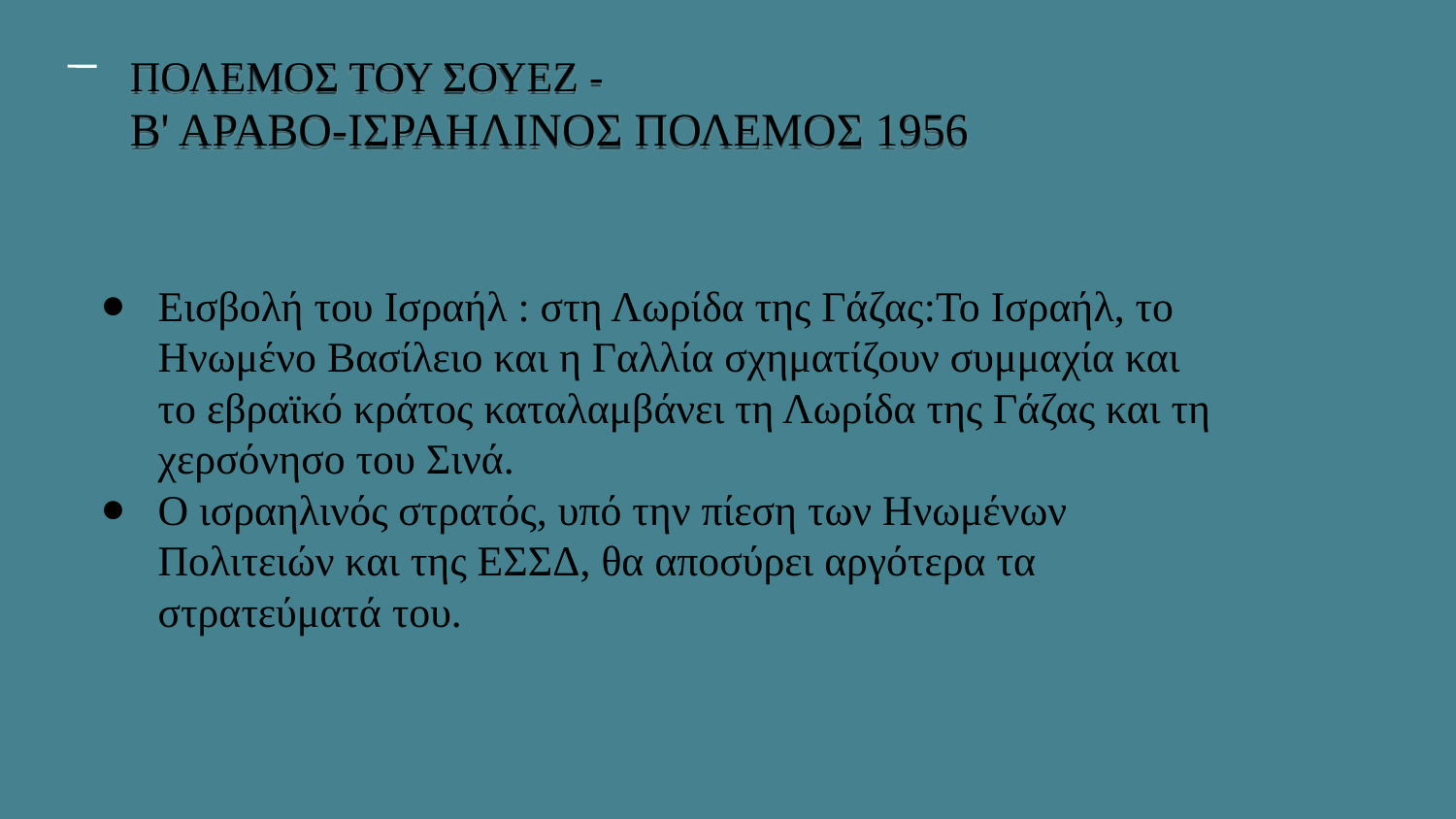

ΠΟΛΕΜΟΣ ΤΟΥ ΣΟΥΕΖ -
Β' ΑΡΑΒΟ-ΙΣΡΑΗΛΙΝΟΣ ΠΟΛΕΜΟΣ 1956

Εισβολή του Ισραήλ : στη Λωρίδα της Γάζας:Το Ισραήλ, το Ηνωμένο Βασίλειο και η Γαλλία σχηματίζουν συμμαχία και το εβραϊκό κράτος καταλαμβάνει τη Λωρίδα της Γάζας και τη χερσόνησο του Σινά.
Ο ισραηλινός στρατός, υπό την πίεση των Ηνωμένων Πολιτειών και της ΕΣΣΔ, θα αποσύρει αργότερα τα στρατεύματά του.